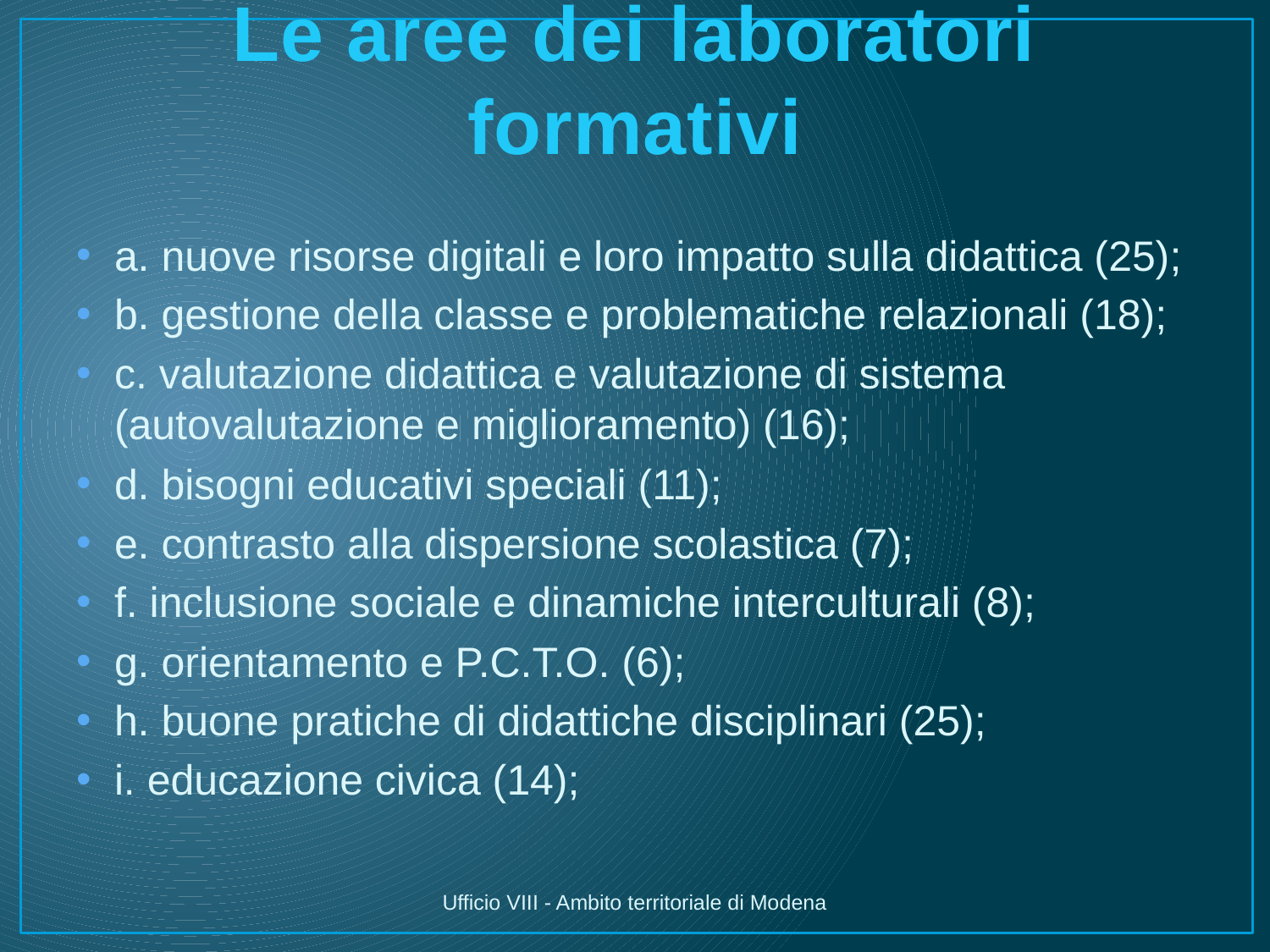

# Le aree dei laboratori formativi
a. nuove risorse digitali e loro impatto sulla didattica (25);
b. gestione della classe e problematiche relazionali (18);
c. valutazione didattica e valutazione di sistema         (autovalutazione e miglioramento) (16);
d. bisogni educativi speciali (11);
e. contrasto alla dispersione scolastica (7);
f. inclusione sociale e dinamiche interculturali (8);
g. orientamento e P.C.T.O. (6);
h. buone pratiche di didattiche disciplinari (25);
i. educazione civica (14);

Ufficio VIII - Ambito territoriale di Modena